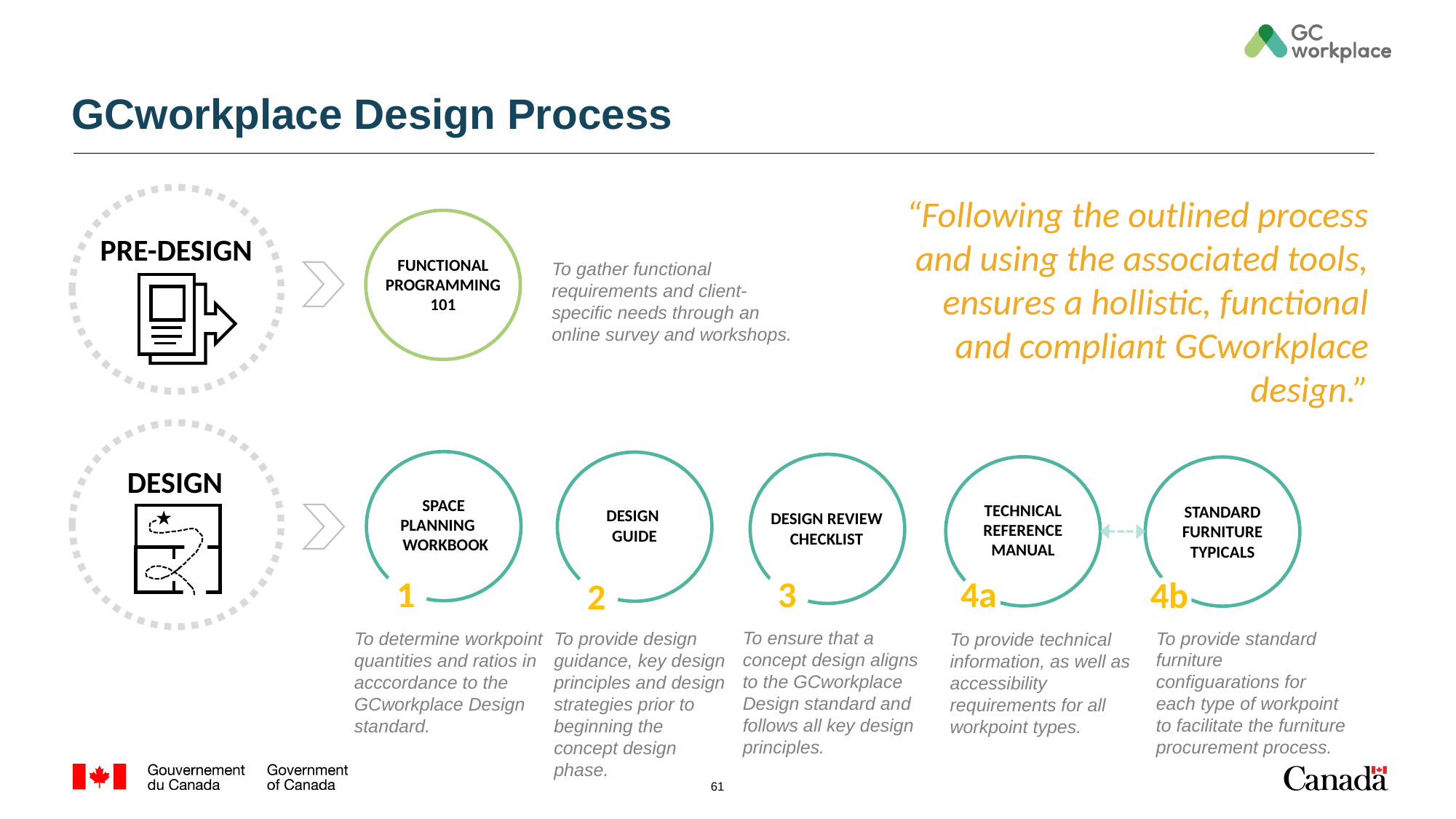

# GCworkplace Design Process
“Following the outlined process and using the associated tools, ensures a hollistic, functional and compliant GCworkplace design.”

FUNCTIONAL PROGRAMMING 101
PRE-DESIGN
To gather functional requirements and client-specific needs through an online survey and workshops.

SPACE PLANNING
 WORKBOOK

DESIGN
GUIDE

DESIGN REVIEW CHECKLIST

TECHNICAL REFERENCE MANUAL

STANDARD FURNITURE TYPICALS
DESIGN

1

3

4a

4b

2

To ensure that a concept design aligns to the GCworkplace Design standard and follows all key design principles.
To provide standard furniture configuarations for each type of workpoint to facilitate the furniture procurement process.
To provide design guidance, key design principles and design strategies prior to beginning the concept design phase.
To determine workpoint quantities and ratios in acccordance to the GCworkplace Design standard.
To provide technical information, as well as accessibility requirements for all workpoint types.